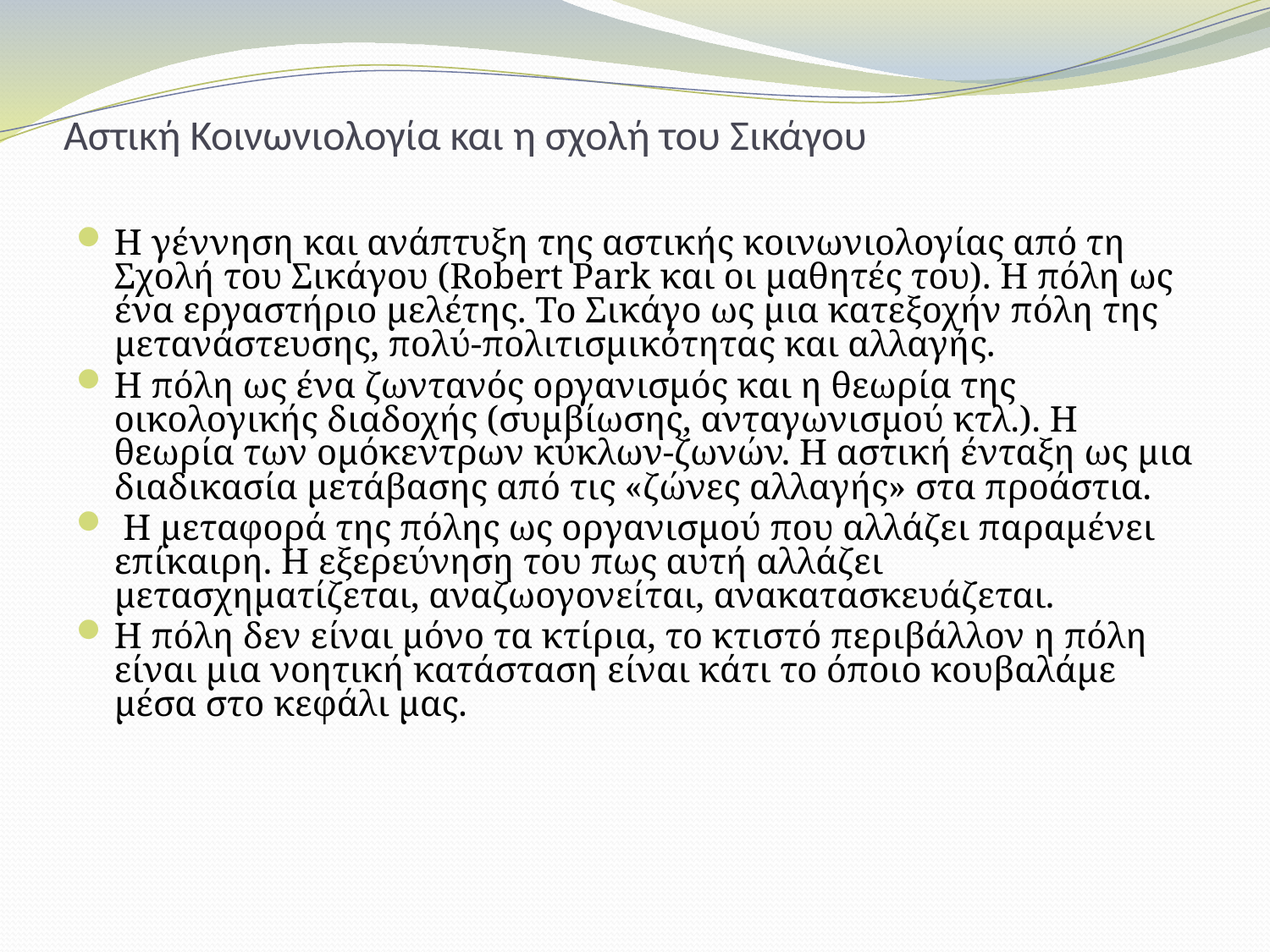

# Αστική Κοινωνιολογία και η σχολή του Σικάγου
Η γέννηση και ανάπτυξη της αστικής κοινωνιολογίας από τη Σχολή του Σικάγου (Robert Park και οι μαθητές του). Η πόλη ως ένα εργαστήριο μελέτης. Το Σικάγο ως μια κατεξοχήν πόλη της μετανάστευσης, πολύ-πολιτισμικότητας και αλλαγής.
Η πόλη ως ένα ζωντανός οργανισμός και η θεωρία της οικολογικής διαδοχής (συμβίωσης, ανταγωνισμού κτλ.). Η θεωρία των ομόκεντρων κύκλων-ζωνών. Η αστική ένταξη ως μια διαδικασία μετάβασης από τις «ζώνες αλλαγής» στα προάστια.
 Η μεταφορά της πόλης ως οργανισμού που αλλάζει παραμένει επίκαιρη. Η εξερεύνηση του πως αυτή αλλάζει μετασχηματίζεται, αναζωογονείται, ανακατασκευάζεται.
Η πόλη δεν είναι μόνο τα κτίρια, το κτιστό περιβάλλον η πόλη είναι μια νοητική κατάσταση είναι κάτι το όποιο κουβαλάμε μέσα στο κεφάλι μας.